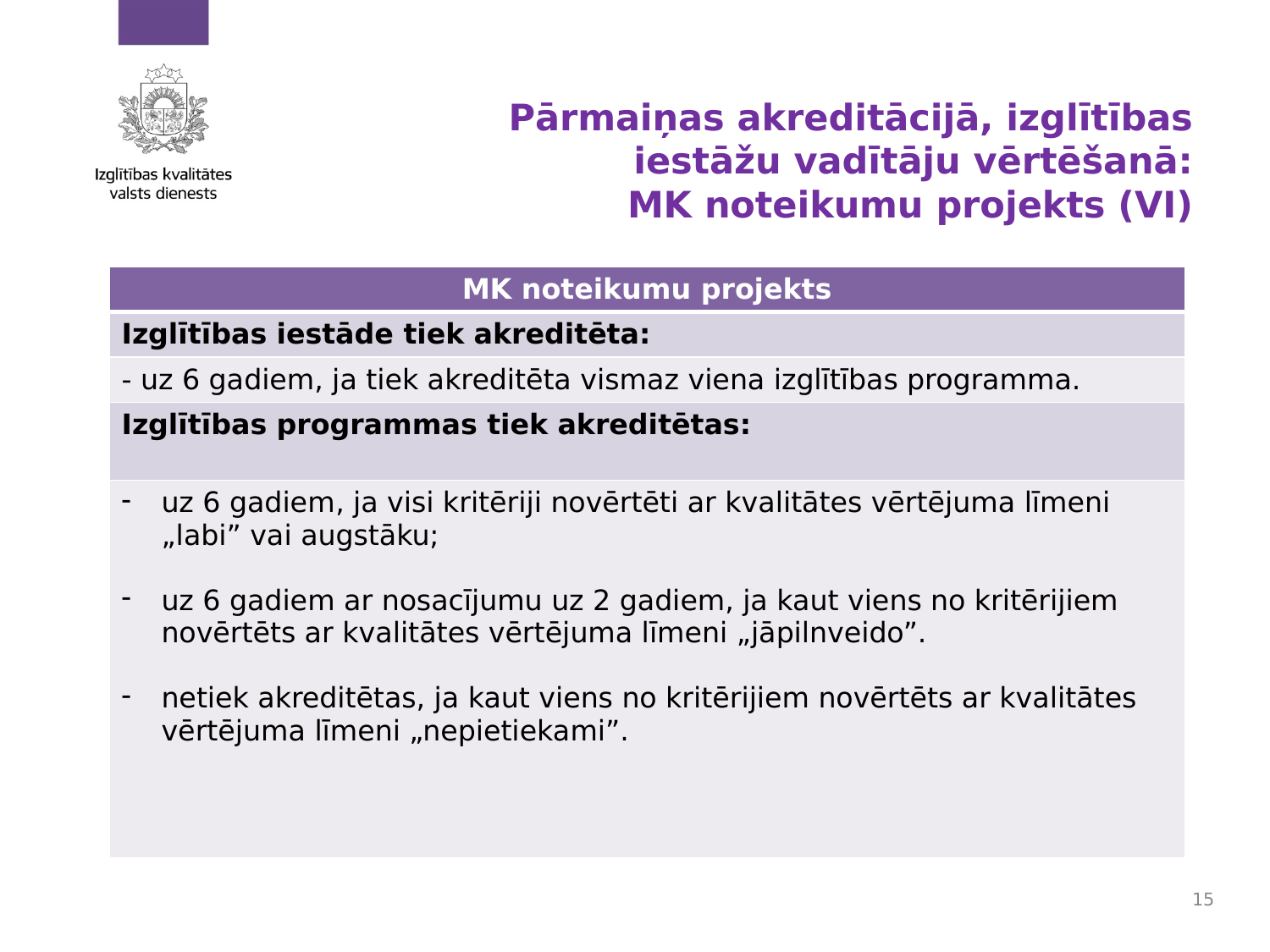

# Pārmaiņas akreditācijā, izglītības iestāžu vadītāju vērtēšanā: MK noteikumu projekts (VI)
| MK noteikumu projekts |
| --- |
| Izglītības iestāde tiek akreditēta: |
| - uz 6 gadiem, ja tiek akreditēta vismaz viena izglītības programma. |
| Izglītības programmas tiek akreditētas: |
| uz 6 gadiem, ja visi kritēriji novērtēti ar kvalitātes vērtējuma līmeni „labi” vai augstāku; uz 6 gadiem ar nosacījumu uz 2 gadiem, ja kaut viens no kritērijiem novērtēts ar kvalitātes vērtējuma līmeni „jāpilnveido”. netiek akreditētas, ja kaut viens no kritērijiem novērtēts ar kvalitātes vērtējuma līmeni „nepietiekami”. |
15